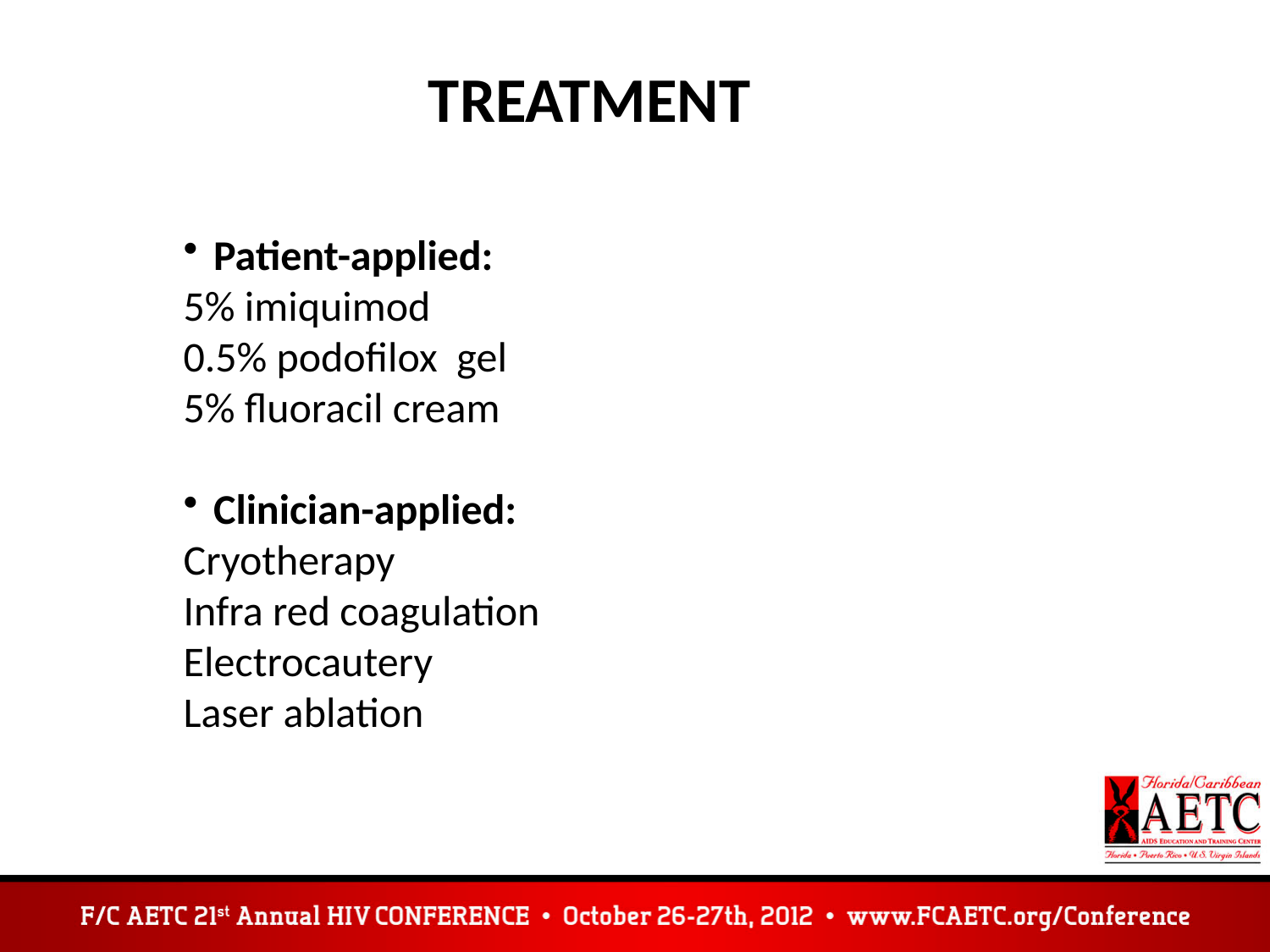

TREATMENT
Patient-applied:
5% imiquimod
0.5% podofilox  gel
5% fluoracil cream

Clinician-applied:
Cryotherapy
Infra red coagulation
Electrocautery
Laser ablation